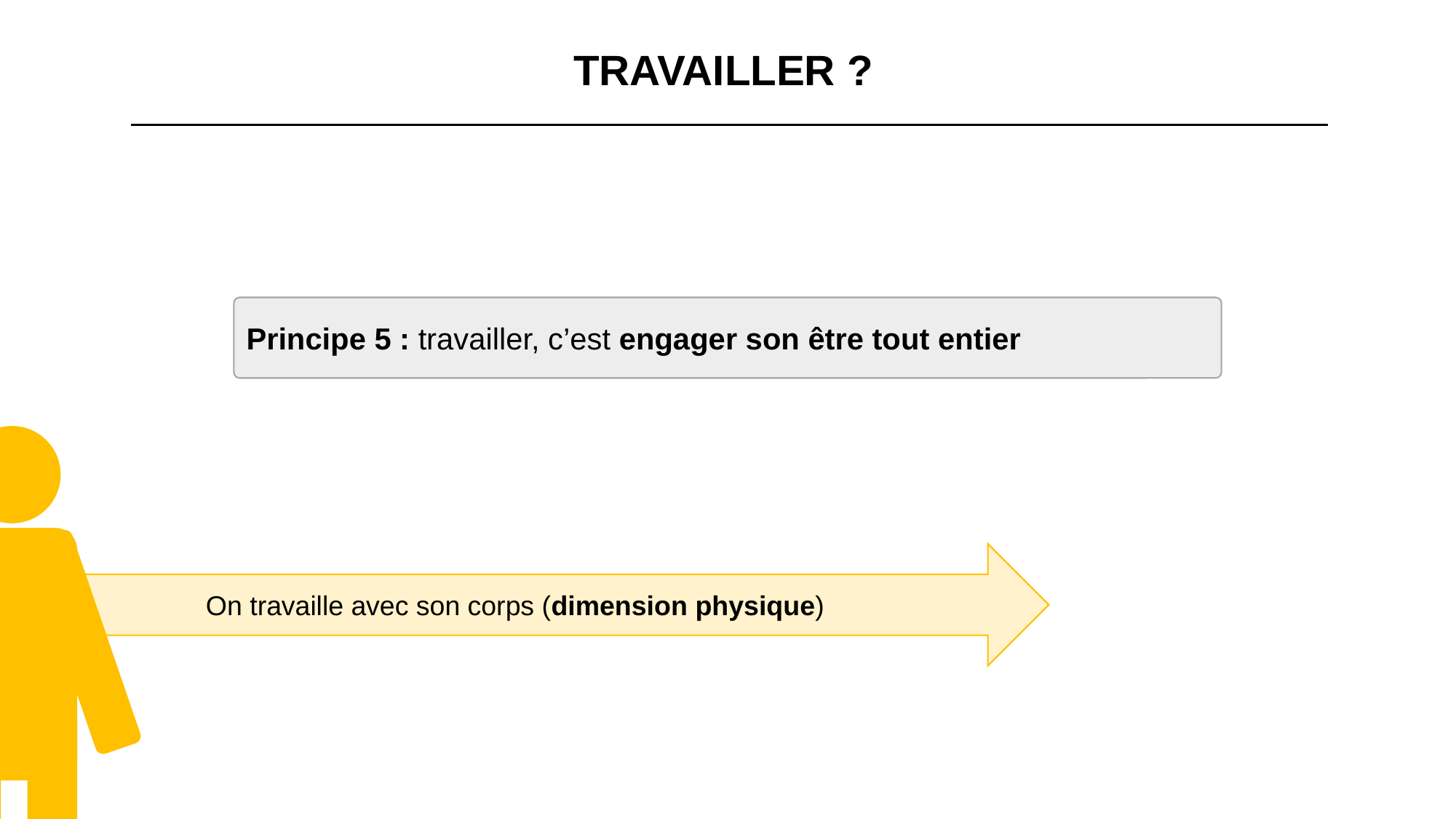

TRAVAILLER ?
Principe 5 : travailler, c’est engager son être tout entier

On travaille avec son corps (dimension physique)